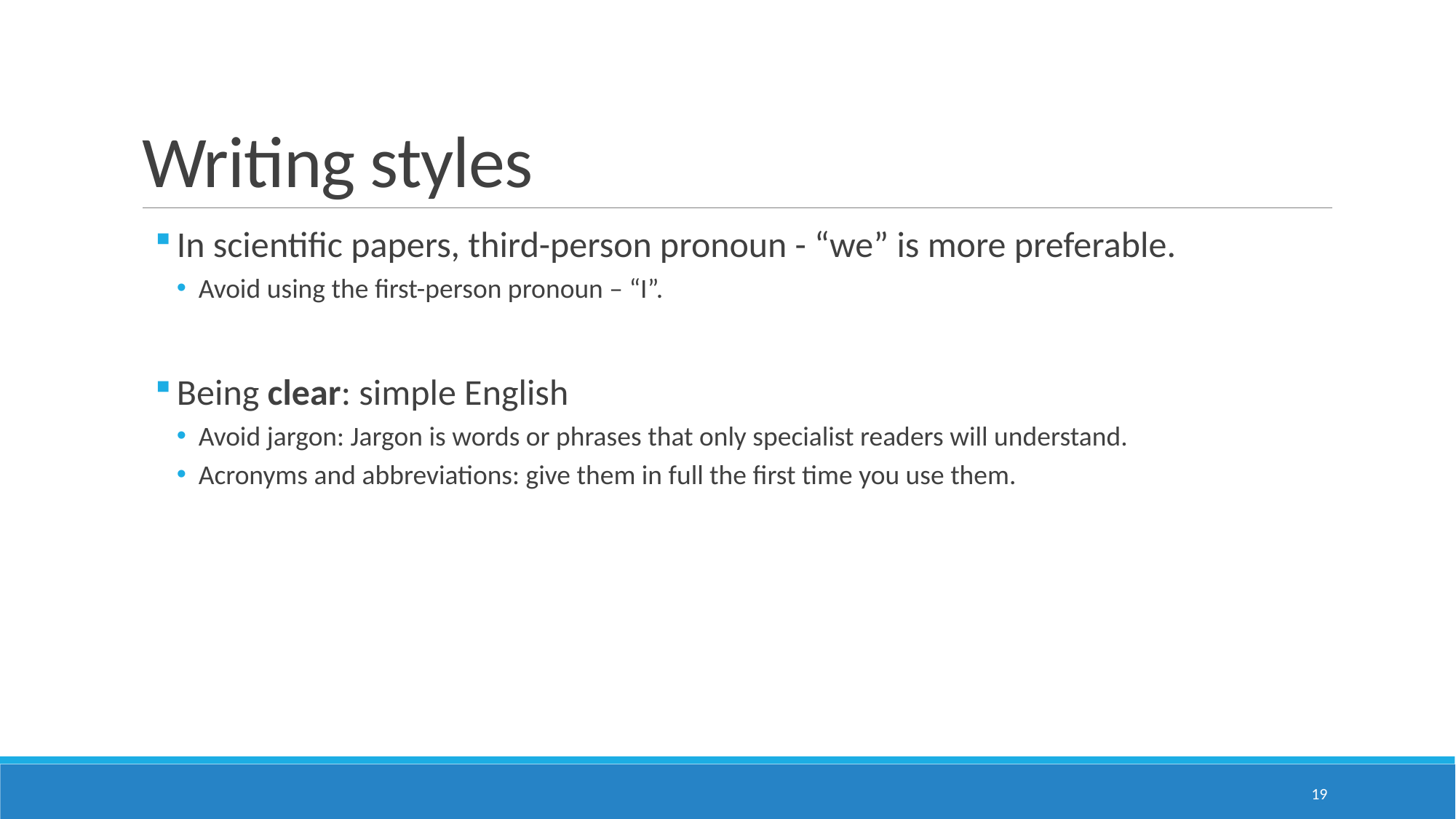

# Writing styles
In scientific papers, third-person pronoun - “we” is more preferable.
Avoid using the first-person pronoun – “I”.

Being clear: simple English
Avoid jargon: Jargon is words or phrases that only specialist readers will understand.
Acronyms and abbreviations: give them in full the first time you use them.

19